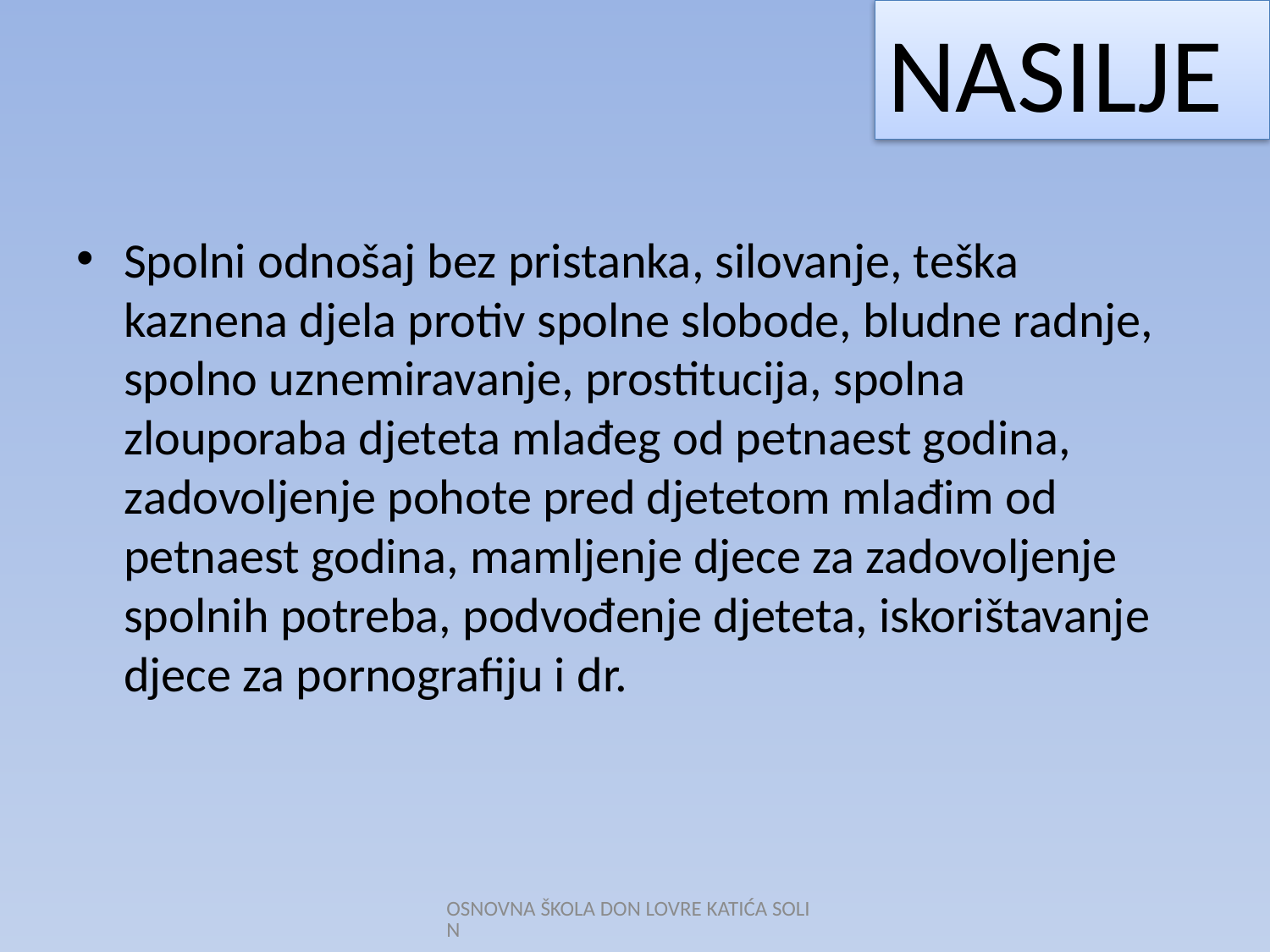

NASILJE
#
Spolni odnošaj bez pristanka, silovanje, teška kaznena djela protiv spolne slobode, bludne radnje, spolno uznemiravanje, prostitucija, spolna zlouporaba djeteta mlađeg od petnaest godina, zadovoljenje pohote pred djetetom mlađim od petnaest godina, mamljenje djece za zadovoljenje spolnih potreba, podvođenje djeteta, iskorištavanje djece za pornografiju i dr.
OSNOVNA ŠKOLA DON LOVRE KATIĆA SOLIN